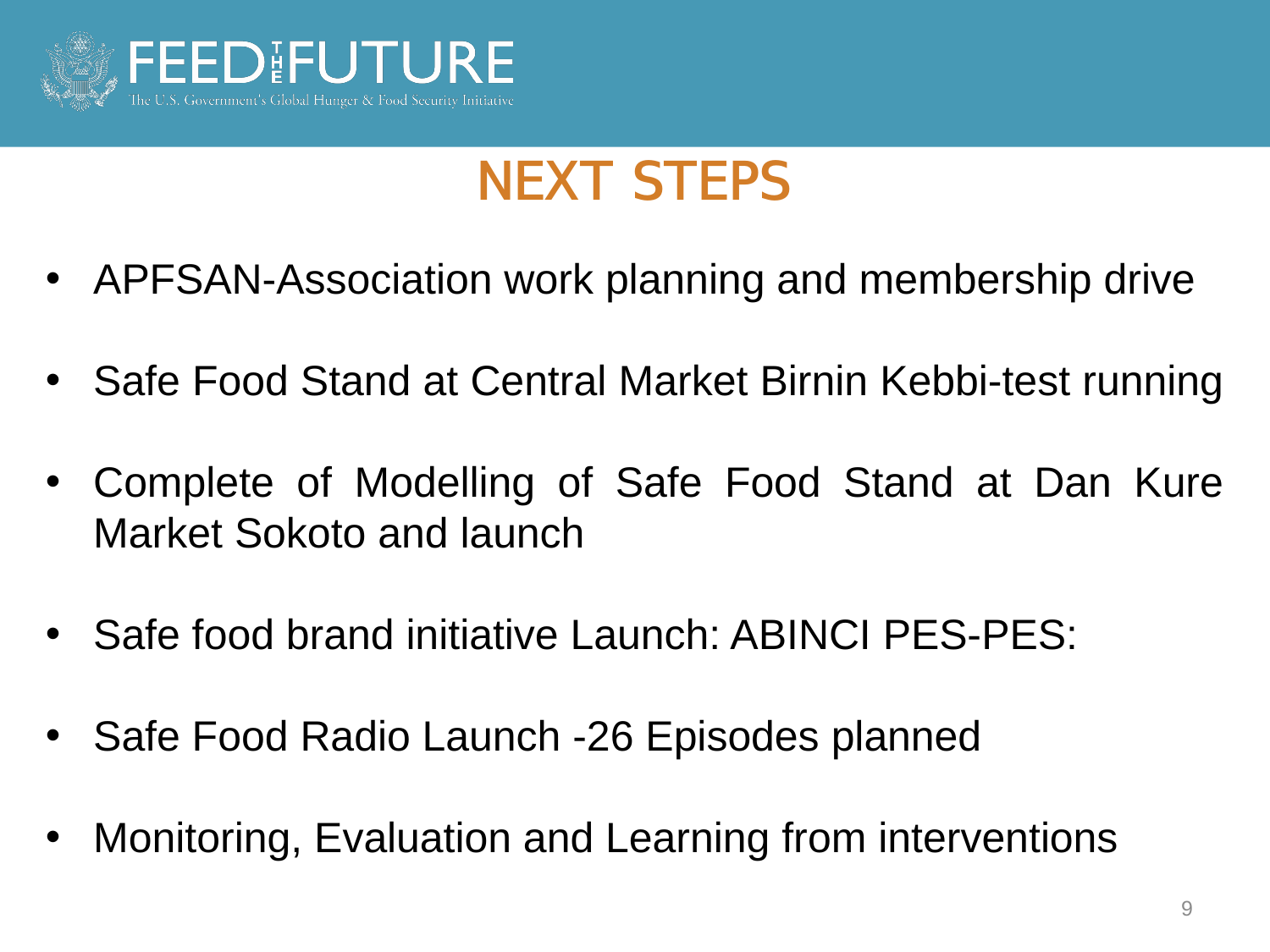

# NEXT STEPS
APFSAN-Association work planning and membership drive

Safe Food Stand at Central Market Birnin Kebbi-test running

Complete of Modelling of Safe Food Stand at Dan Kure Market Sokoto and launch

Safe food brand initiative Launch: ABINCI PES-PES:

Safe Food Radio Launch -26 Episodes planned

Monitoring, Evaluation and Learning from interventions

9